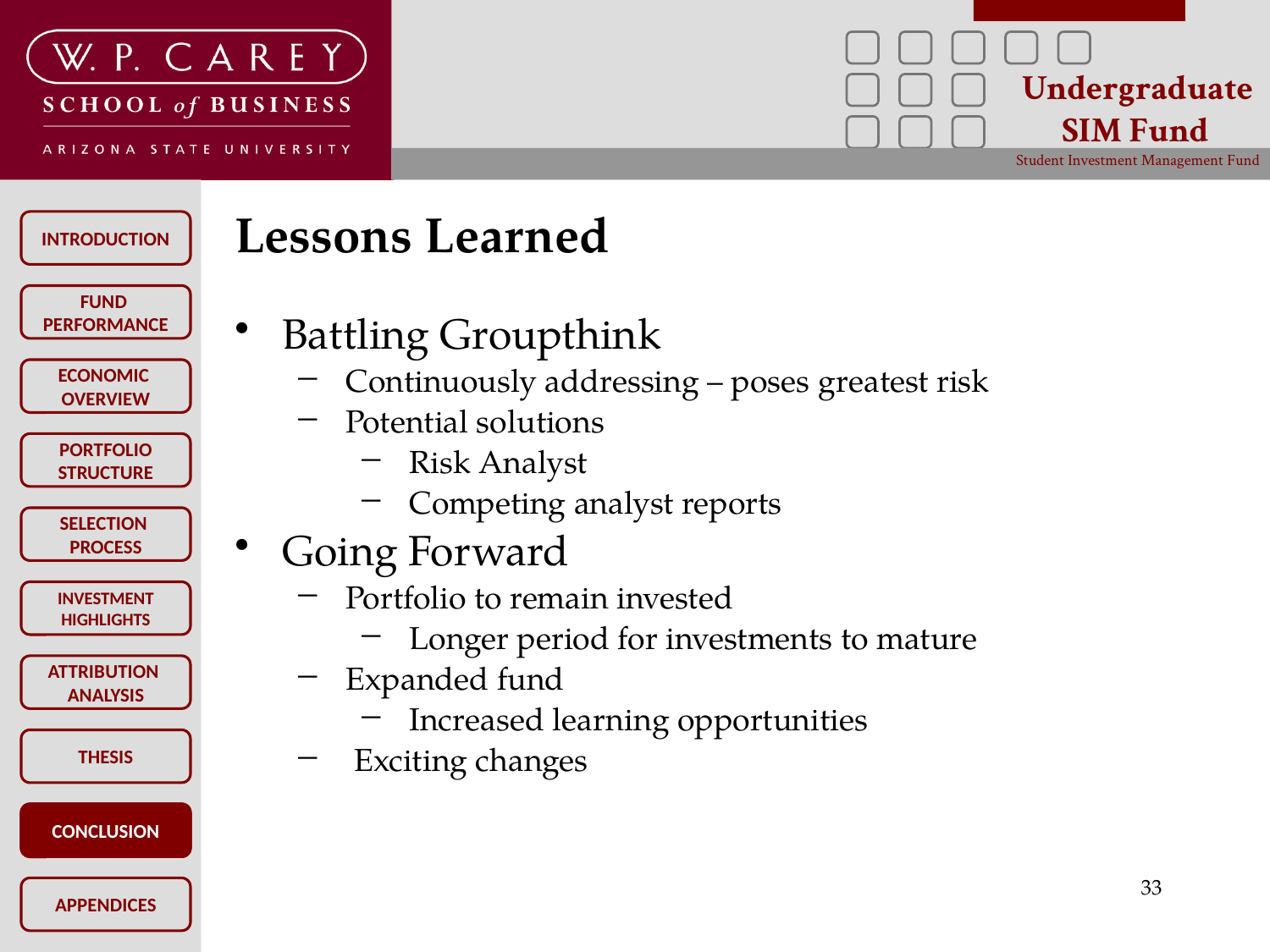

Lessons Learned
Battling Groupthink
Continuously addressing – poses greatest risk
Potential solutions
Risk Analyst
Competing analyst reports
Going Forward
Portfolio to remain invested
Longer period for investments to mature
Expanded fund
Increased learning opportunities
 Exciting changes

CONCLUSION
33